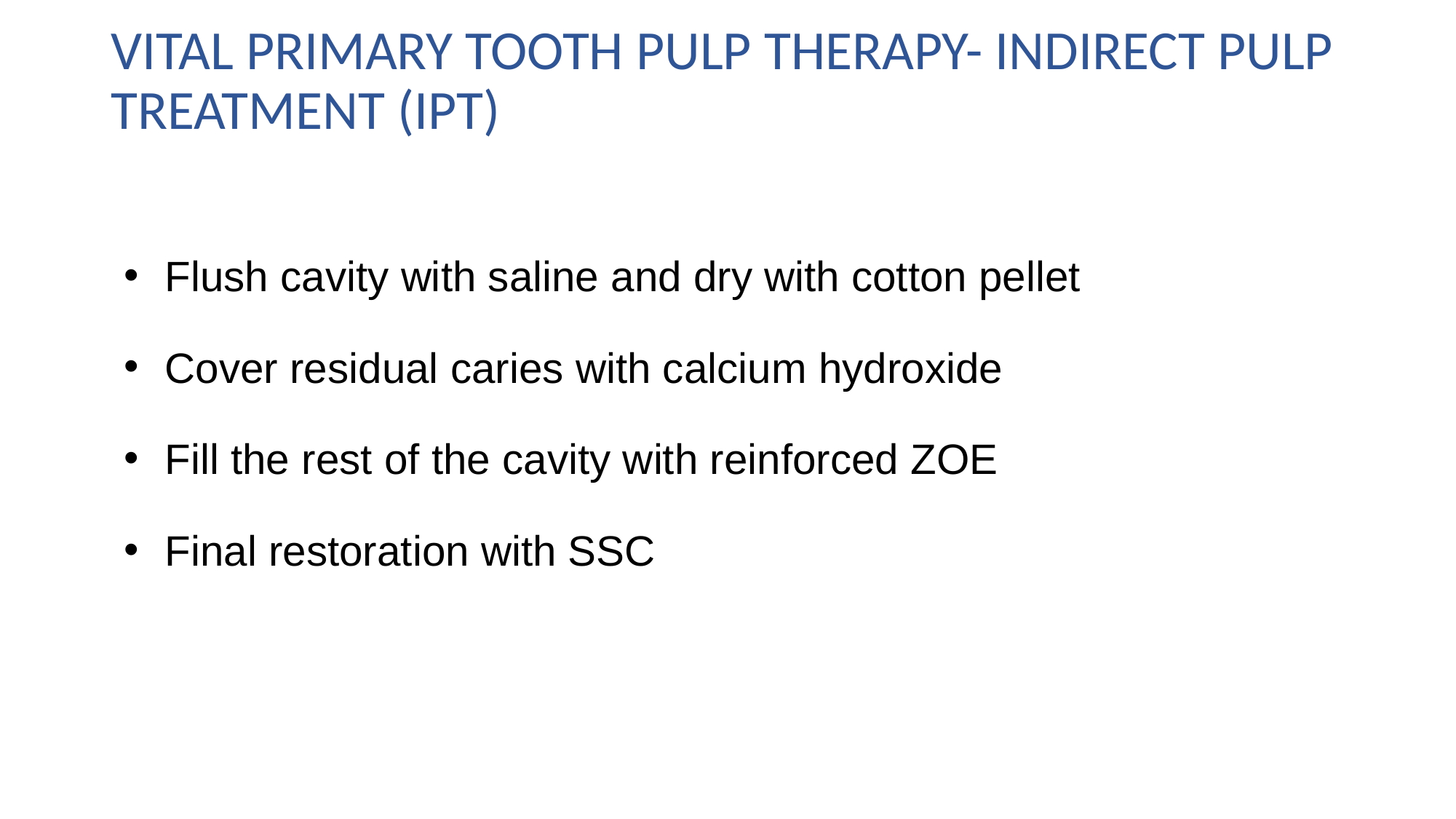

# Vital Primary Tooth Pulp Therapy- Indirect Pulp Treatment (IPT)
Flush cavity with saline and dry with cotton pellet
Cover residual caries with calcium hydroxide
Fill the rest of the cavity with reinforced ZOE
Final restoration with SSC